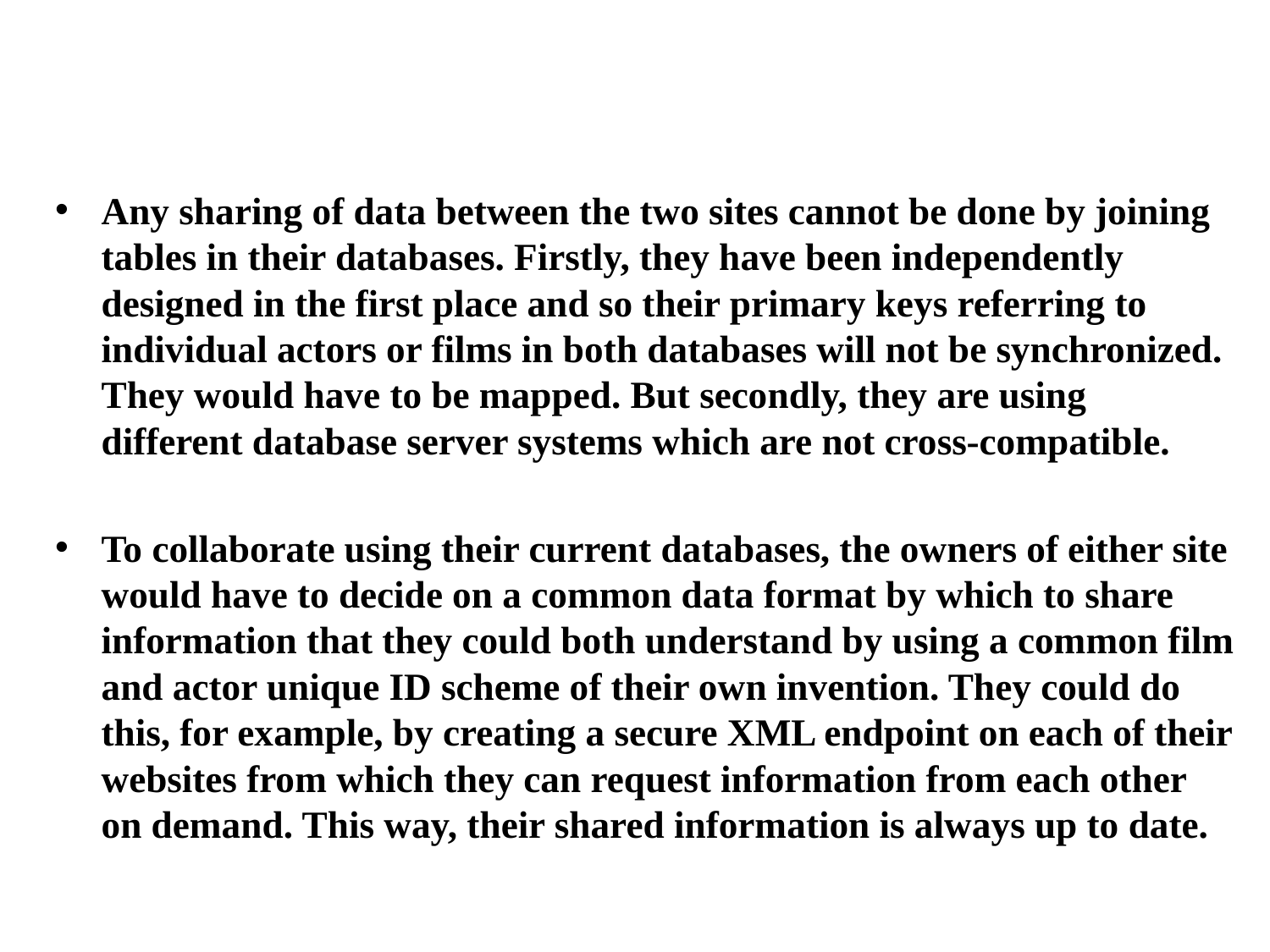

Any sharing of data between the two sites cannot be done by joining tables in their databases. Firstly, they have been independently designed in the first place and so their primary keys referring to individual actors or films in both databases will not be synchronized. They would have to be mapped. But secondly, they are using different database server systems which are not cross-compatible.

To collaborate using their current databases, the owners of either site would have to decide on a common data format by which to share information that they could both understand by using a common film and actor unique ID scheme of their own invention. They could do this, for example, by creating a secure XML endpoint on each of their websites from which they can request information from each other on demand. This way, their shared information is always up to date.